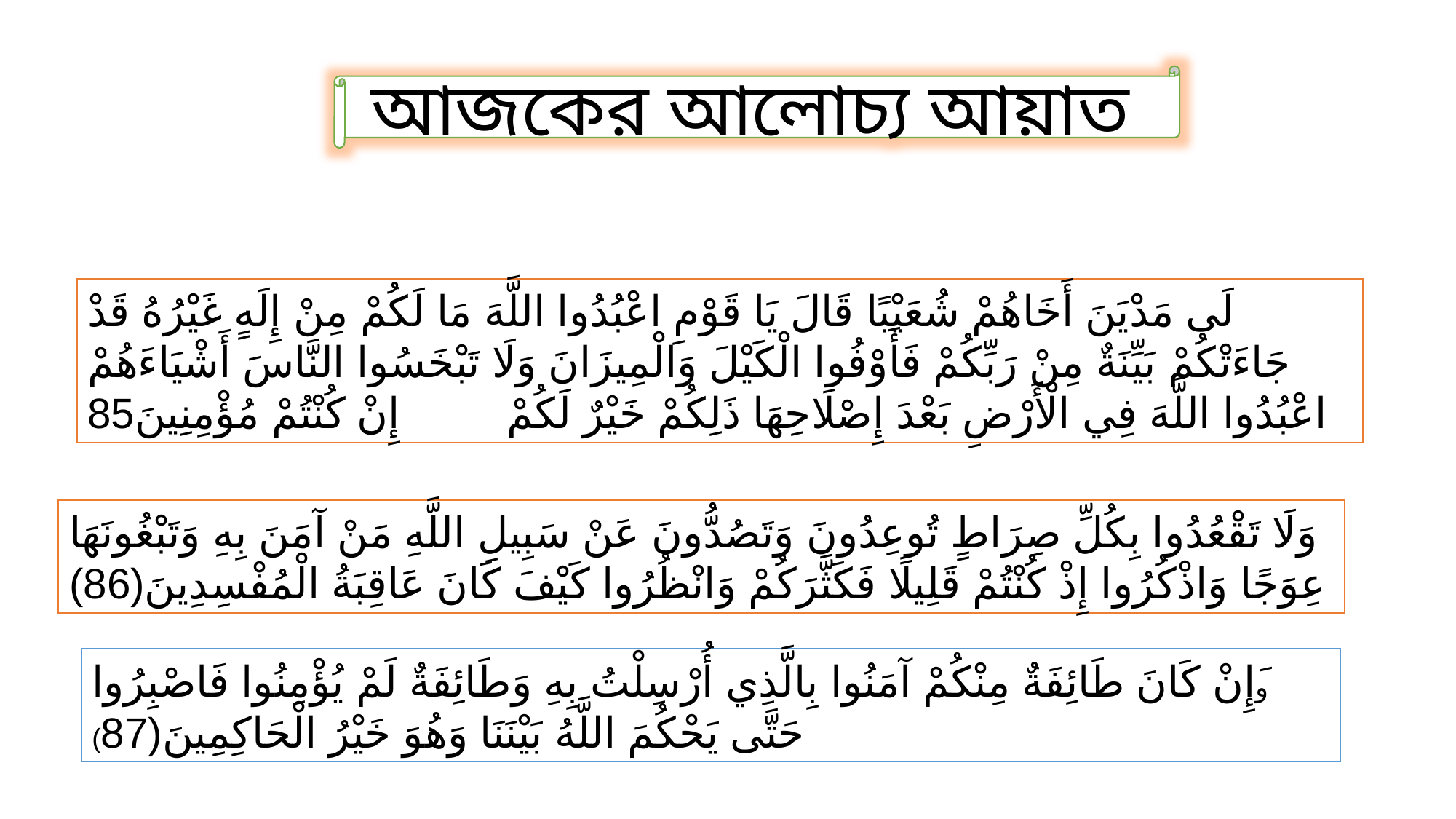

আজকের আলোচ্য আয়াত
لَى مَدْيَنَ أَخَاهُمْ شُعَيْبًا قَالَ يَا قَوْمِ اعْبُدُوا اللَّهَ مَا لَكُمْ مِنْ إِلَهٍ غَيْرُهُ قَدْ جَاءَتْكُمْ بَيِّنَةٌ مِنْ رَبِّكُمْ فَأَوْفُوا الْكَيْلَ وَالْمِيزَانَ وَلَا تَبْخَسُوا النَّاسَ أَشْيَاءَهُمْ اعْبُدُوا اللَّهَ فِي الْأَرْضِ بَعْدَ إِصْلَاحِهَا ذَلِكُمْ خَيْرٌ لَكُمْ         إِنْ كُنْتُمْ مُؤْمِنِينَ85
وَلَا تَقْعُدُوا بِكُلِّ صِرَاطٍ تُوعِدُونَ وَتَصُدُّونَ عَنْ سَبِيلِ اللَّهِ مَنْ آمَنَ بِهِ وَتَبْغُونَهَا عِوَجًا وَاذْكُرُوا إِذْ كُنْتُمْ قَلِيلًا فَكَثَّرَكُمْ وَانْظُرُوا كَيْفَ كَانَ عَاقِبَةُ الْمُفْسِدِينَ(86)
وَإِنْ كَانَ طَائِفَةٌ مِنْكُمْ آمَنُوا بِالَّذِي أُرْسِلْتُ بِهِ وَطَائِفَةٌ لَمْ يُؤْمِنُوا فَاصْبِرُوا حَتَّى يَحْكُمَ اللَّهُ بَيْنَنَا وَهُوَ خَيْرُ الْحَاكِمِينَ(87)